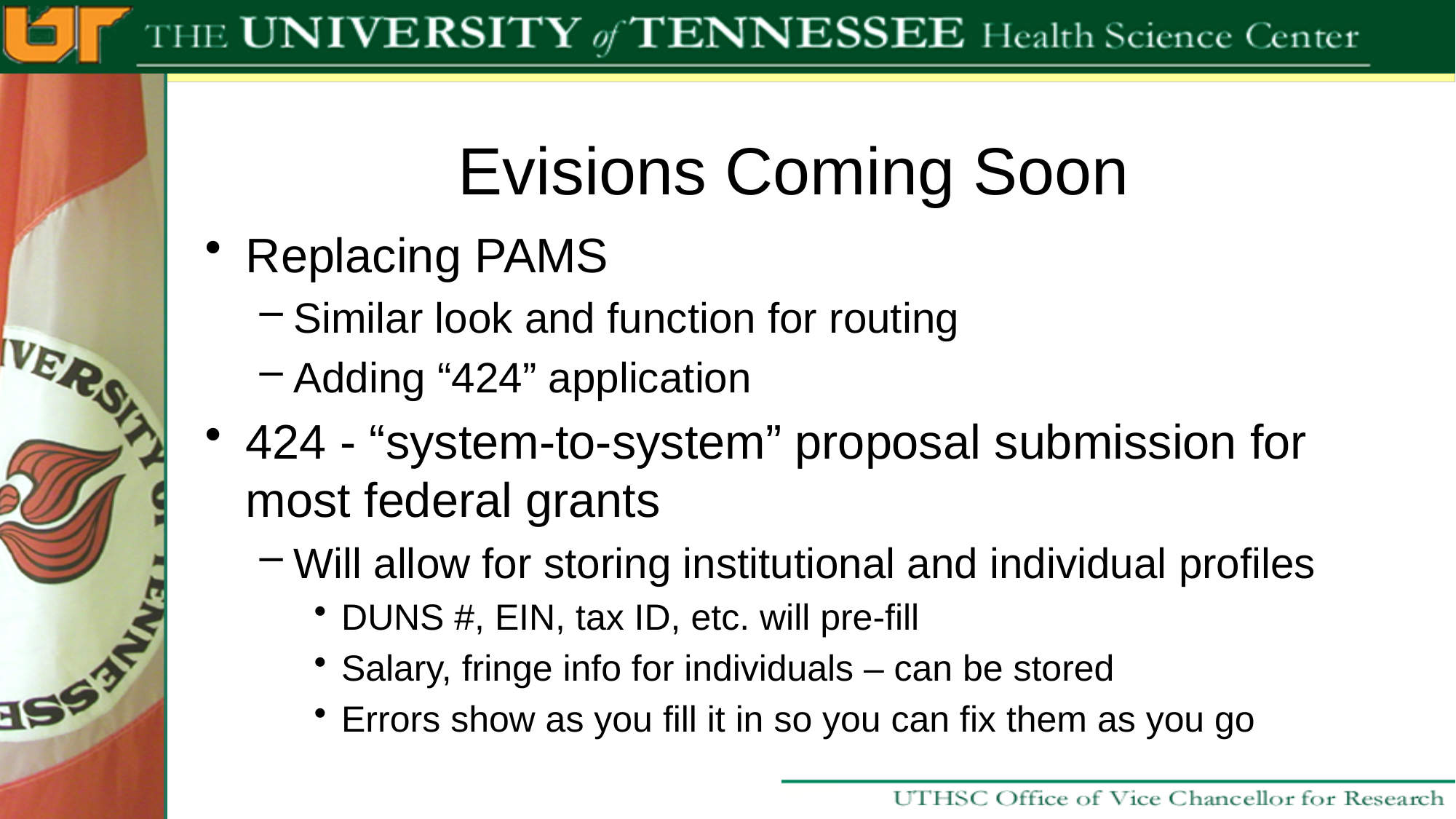

# Evisions Coming Soon
Replacing PAMS
Similar look and function for routing
Adding “424” application
424 - “system-to-system” proposal submission for most federal grants
Will allow for storing institutional and individual profiles
DUNS #, EIN, tax ID, etc. will pre-fill
Salary, fringe info for individuals – can be stored
Errors show as you fill it in so you can fix them as you go